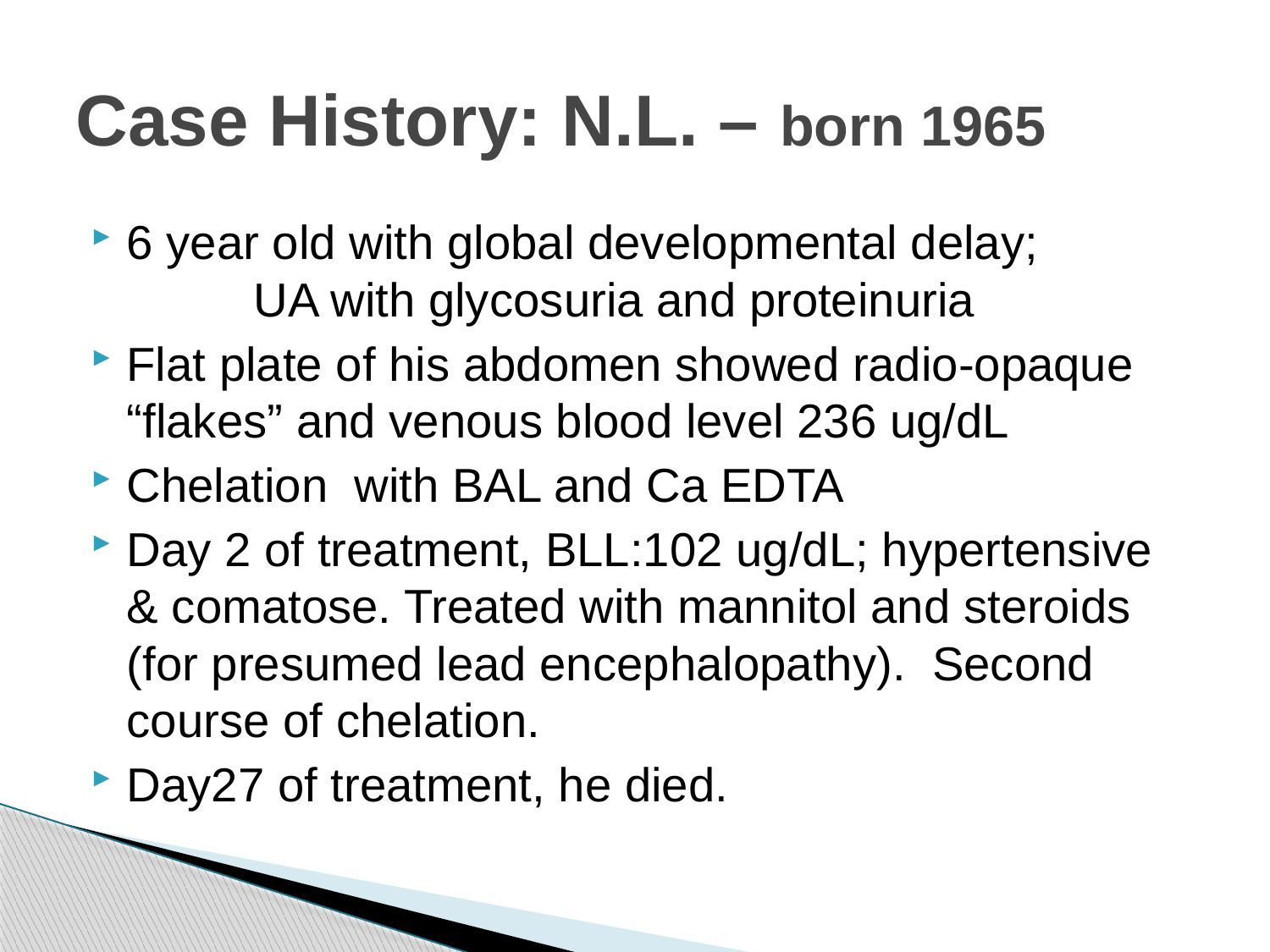

# Case History: N.L. – born 1965
6 year old with global developmental delay;                     	UA with glycosuria and proteinuria
Flat plate of his abdomen showed radio-opaque “flakes” and venous blood level 236 ug/dL
Chelation  with BAL and Ca EDTA
Day 2 of treatment, BLL:102 ug/dL; hypertensive & comatose. Treated with mannitol and steroids (for presumed lead encephalopathy).  Second course of chelation.
Day27 of treatment, he died.